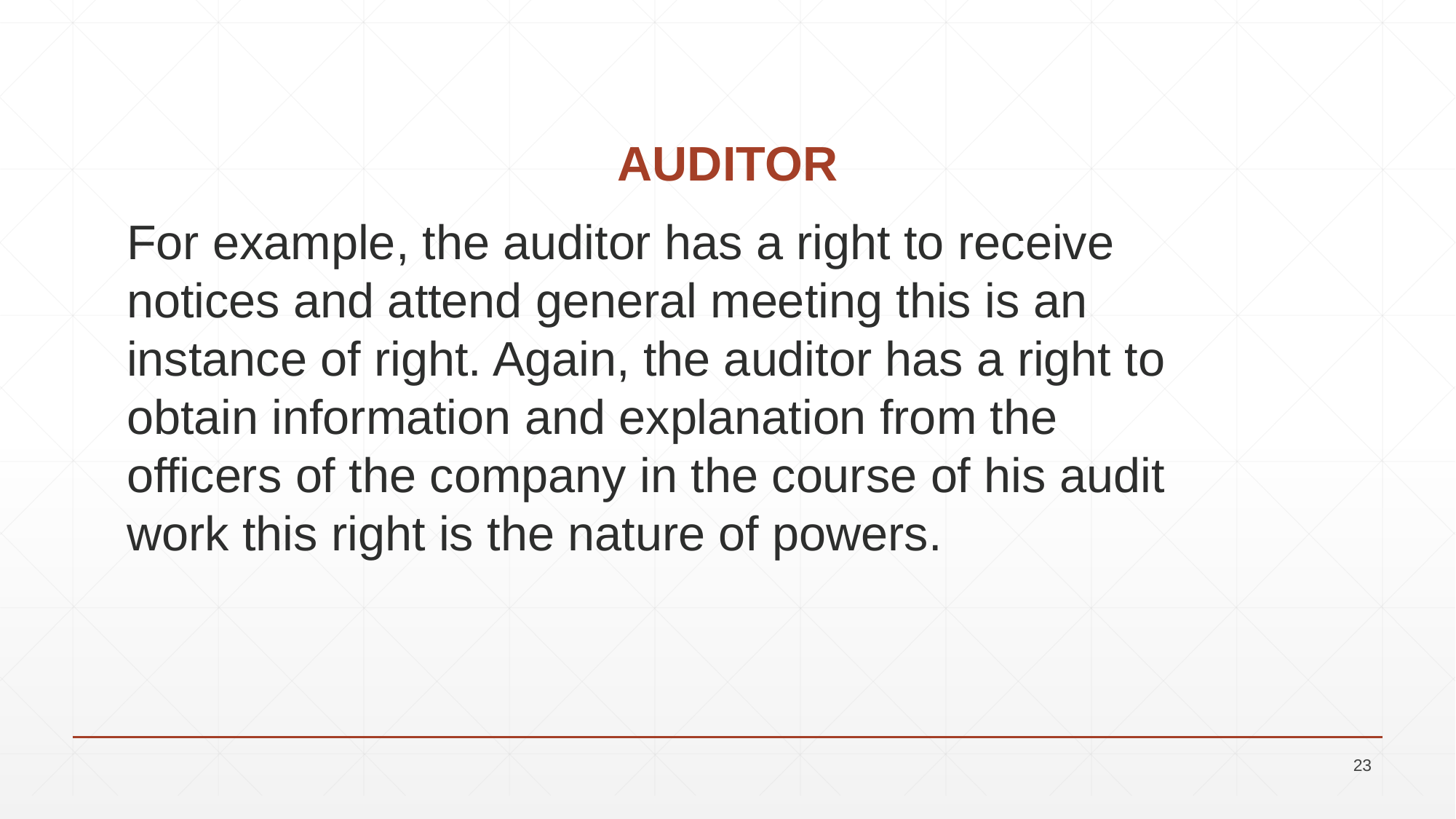

# AUDITOR
For example, the auditor has a right to receive notices and attend general meeting this is an instance of right. Again, the auditor has a right to obtain information and explanation from the officers of the company in the course of his audit work this right is the nature of powers.

23